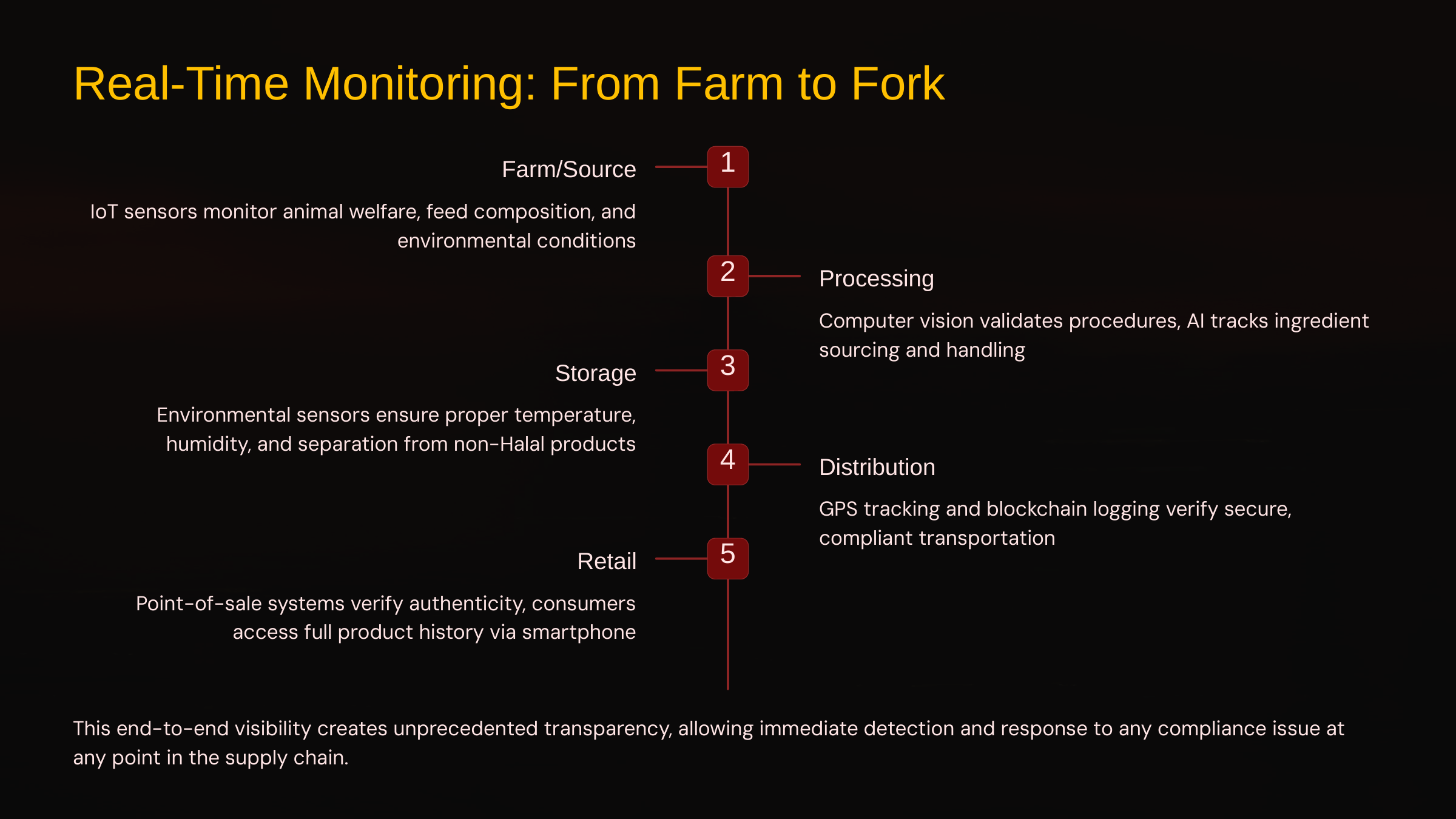

Real-Time Monitoring: From Farm to Fork

1
Farm/Source

IoT sensors monitor animal welfare, feed composition, and environmental conditions

2
Processing

Computer vision validates procedures, AI tracks ingredient sourcing and handling

3
Storage

Environmental sensors ensure proper temperature, humidity, and separation from non-Halal products

4
Distribution

GPS tracking and blockchain logging verify secure, compliant transportation

5
Retail

Point-of-sale systems verify authenticity, consumers access full product history via smartphone
This end-to-end visibility creates unprecedented transparency, allowing immediate detection and response to any compliance issue at any point in the supply chain.